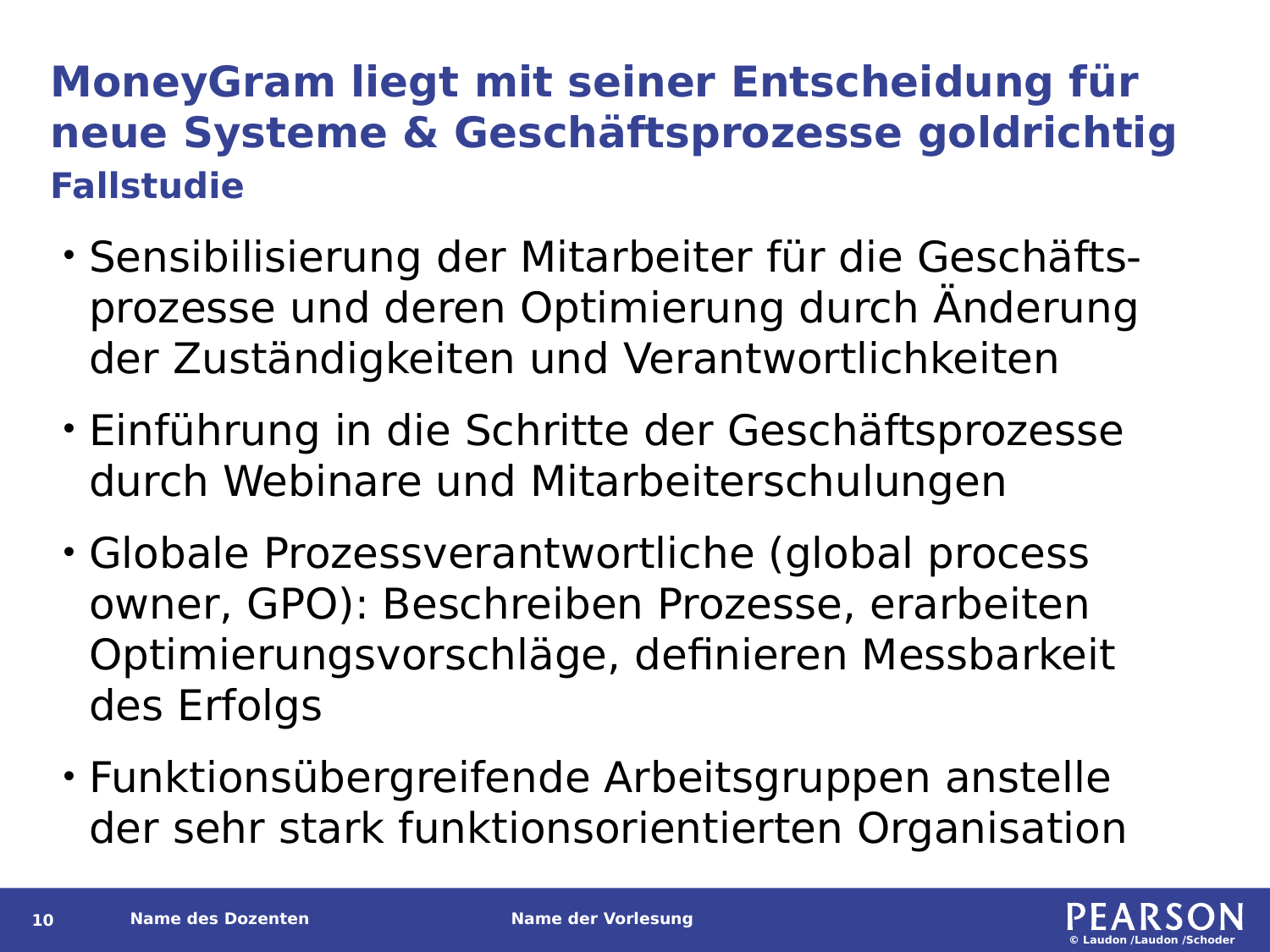

# MoneyGram liegt mit seiner Entscheidung für neue Systeme & Geschäftsprozesse goldrichtig
Fallstudie
Sensibilisierung der Mitarbeiter für die Geschäfts-prozesse und deren Optimierung durch Änderung der Zuständigkeiten und Verantwortlichkeiten
Einführung in die Schritte der Geschäftsprozesse durch Webinare und Mitarbeiterschulungen
Globale Prozessverantwortliche (global process owner, GPO): Beschreiben Prozesse, erarbeiten Optimierungsvorschläge, definieren Messbarkeit des Erfolgs
Funktionsübergreifende Arbeitsgruppen anstelle der sehr stark funktionsorientierten Organisation
10